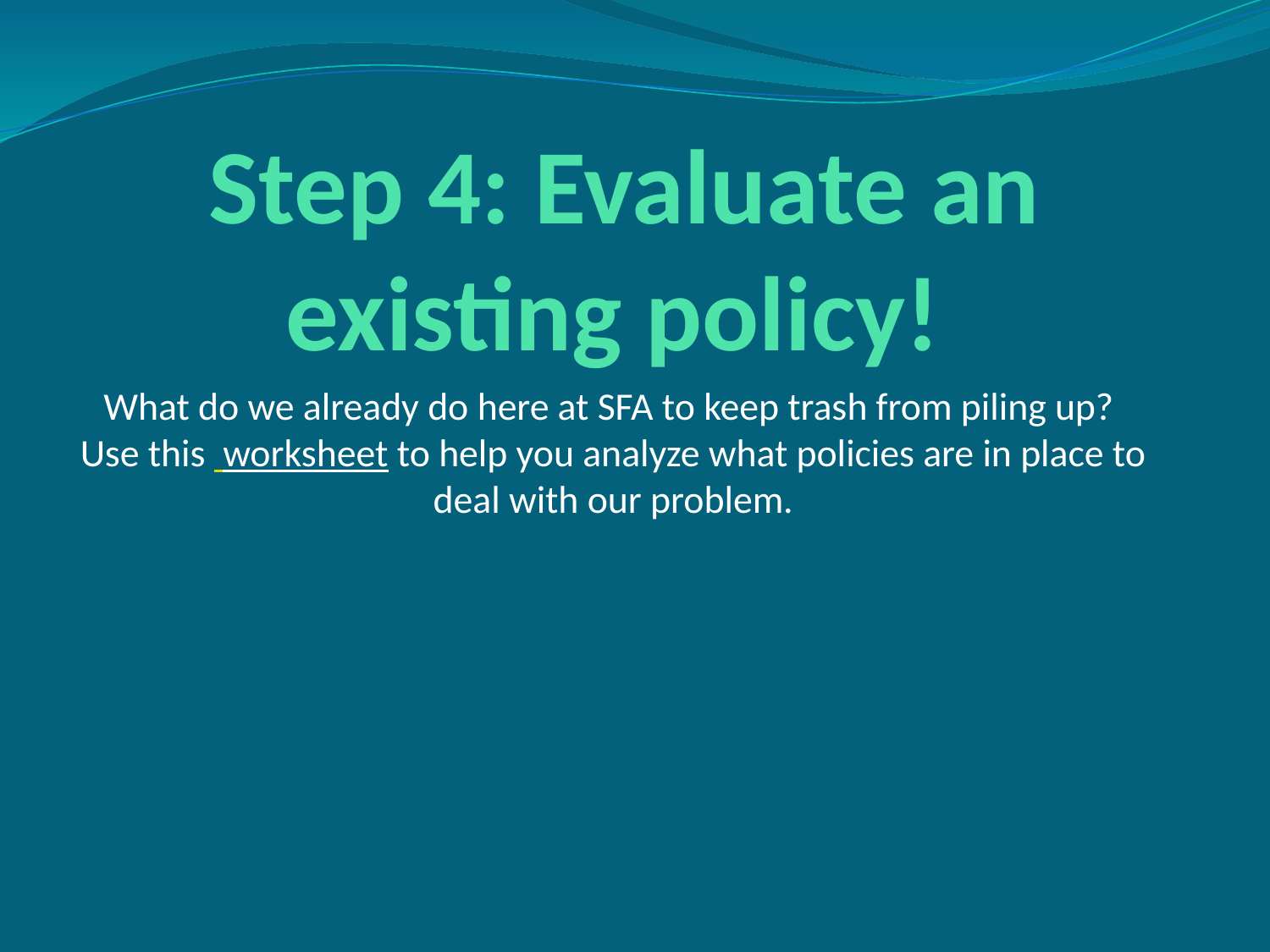

# Step 4: Evaluate an existing policy!
What do we already do here at SFA to keep trash from piling up?  Use this  worksheet to help you analyze what policies are in place to deal with our problem.